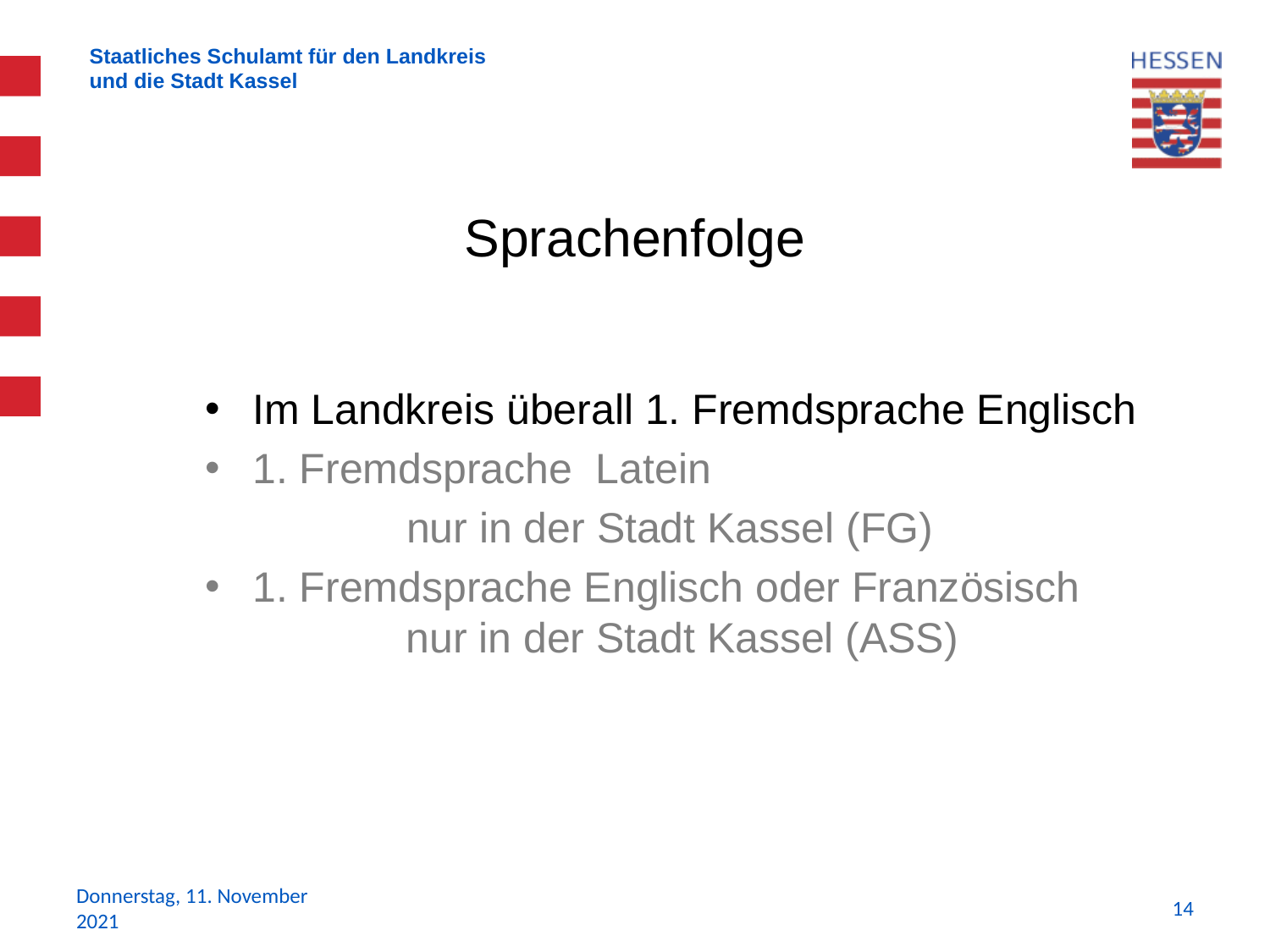

Sprachenfolge
Im Landkreis überall 1. Fremdsprache Englisch
1. Fremdsprache  Latein
                 nur in der Stadt Kassel (FG)
1. Fremdsprache Englisch oder Französisch
             nur in der Stadt Kassel (ASS)
Donnerstag, 11. November 2021
14